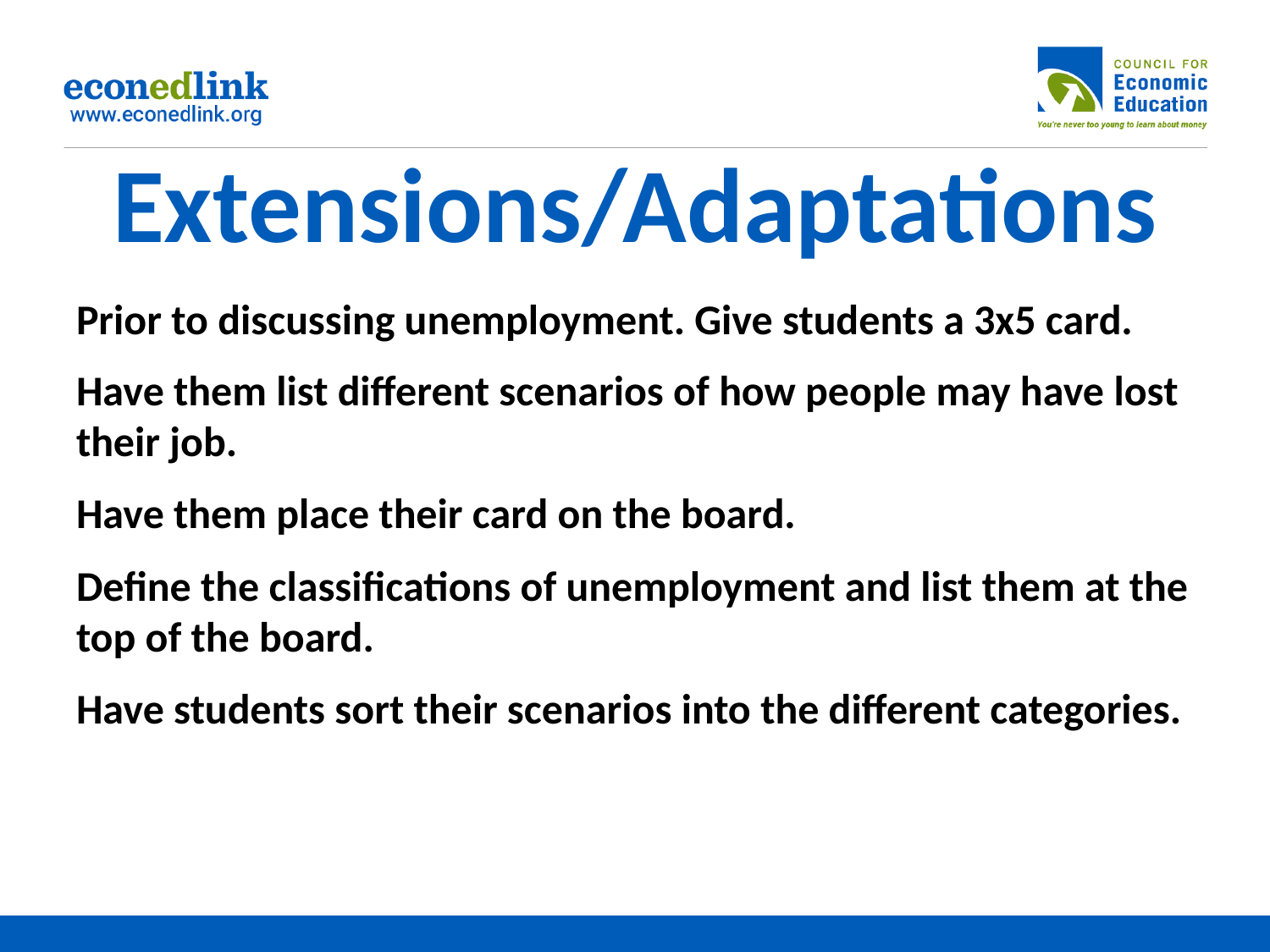

# Extensions/Adaptations
Prior to discussing unemployment. Give students a 3x5 card.
Have them list different scenarios of how people may have lost their job.
Have them place their card on the board.
Define the classifications of unemployment and list them at the top of the board.
Have students sort their scenarios into the different categories.